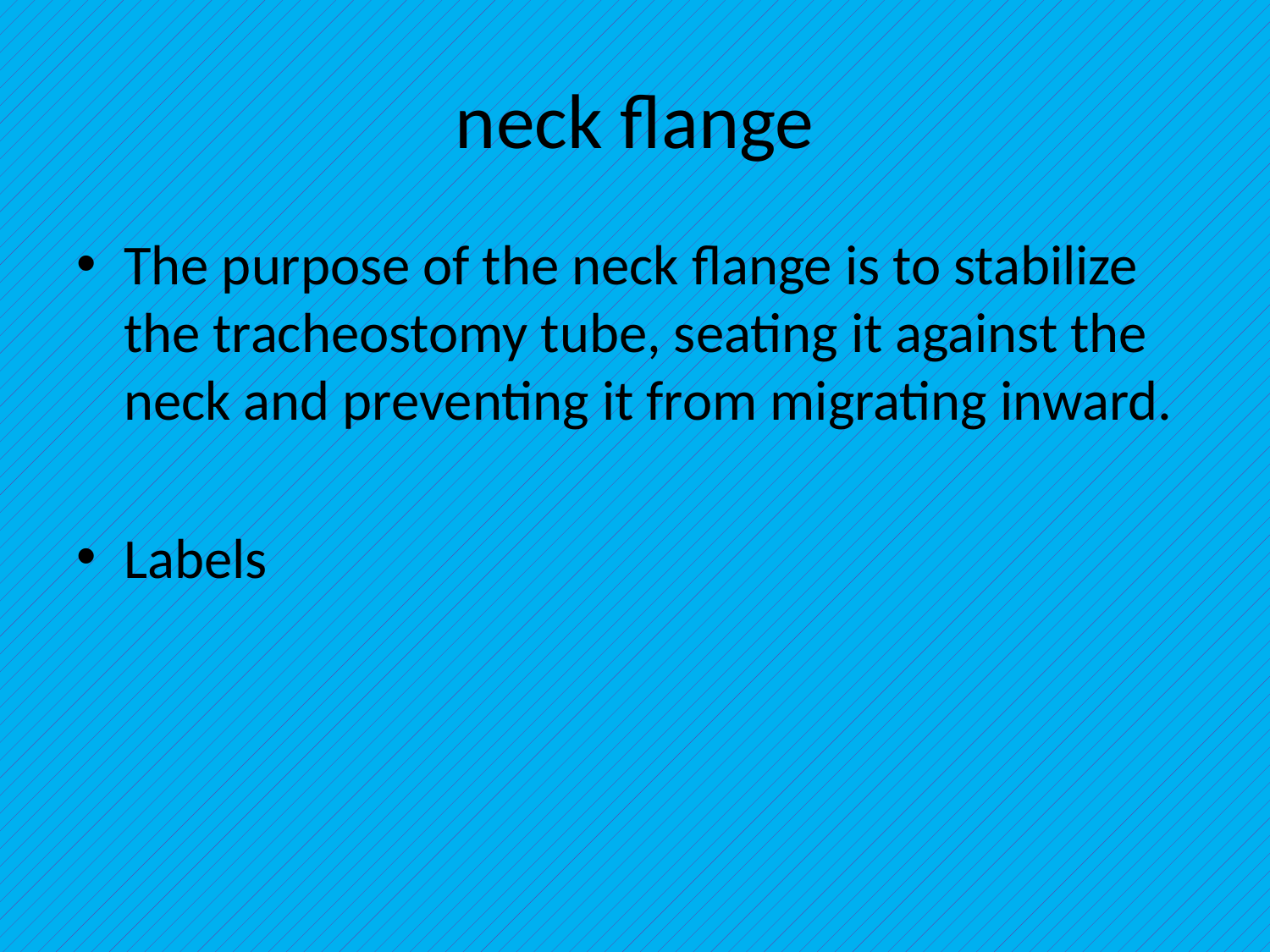

# neck flange
The purpose of the neck flange is to stabilize the tracheostomy tube, seating it against the neck and preventing it from migrating inward.

Labels